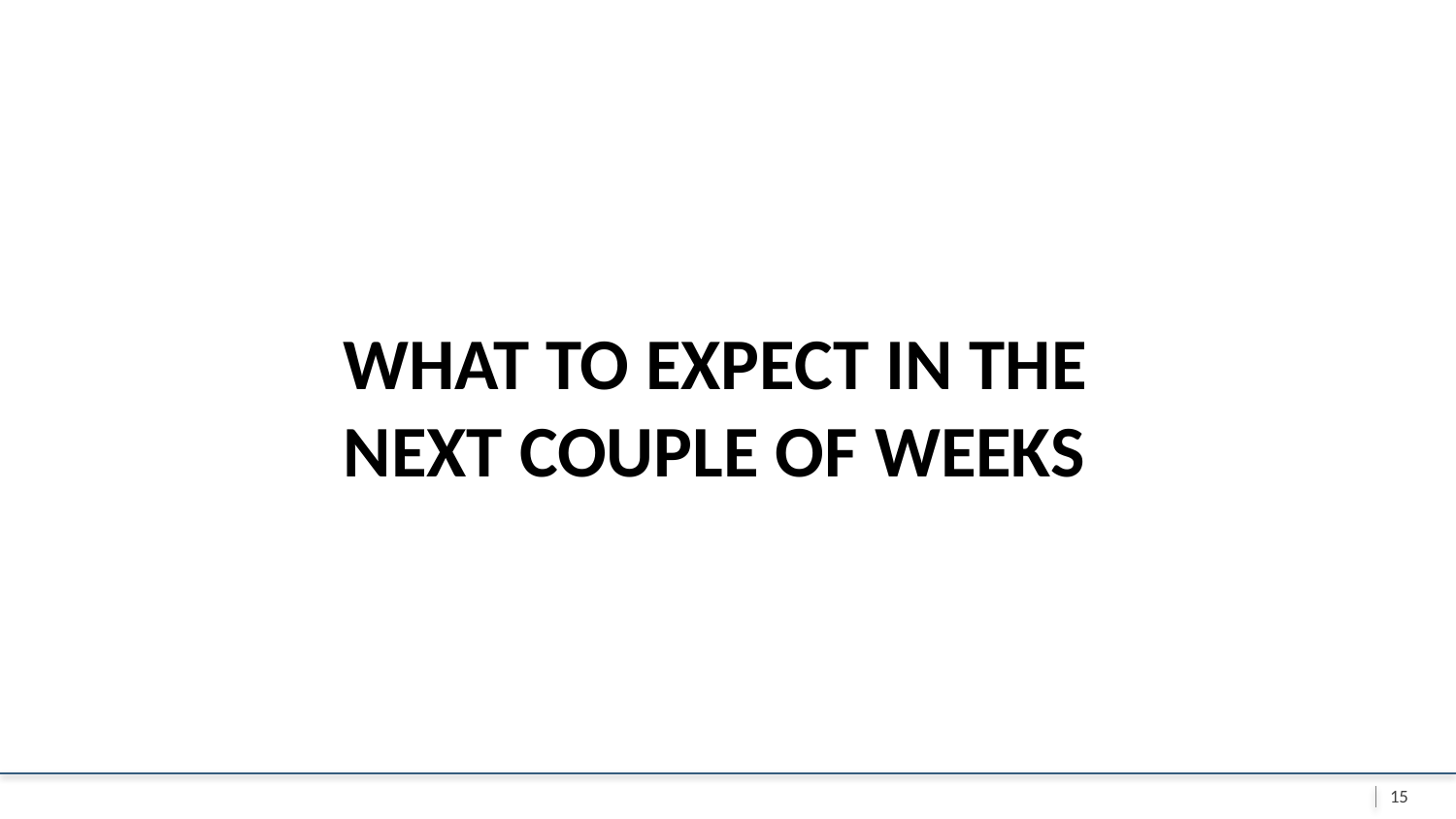

WHAT TO EXPECT IN THE
NEXT COUPLE OF WEEKS
15